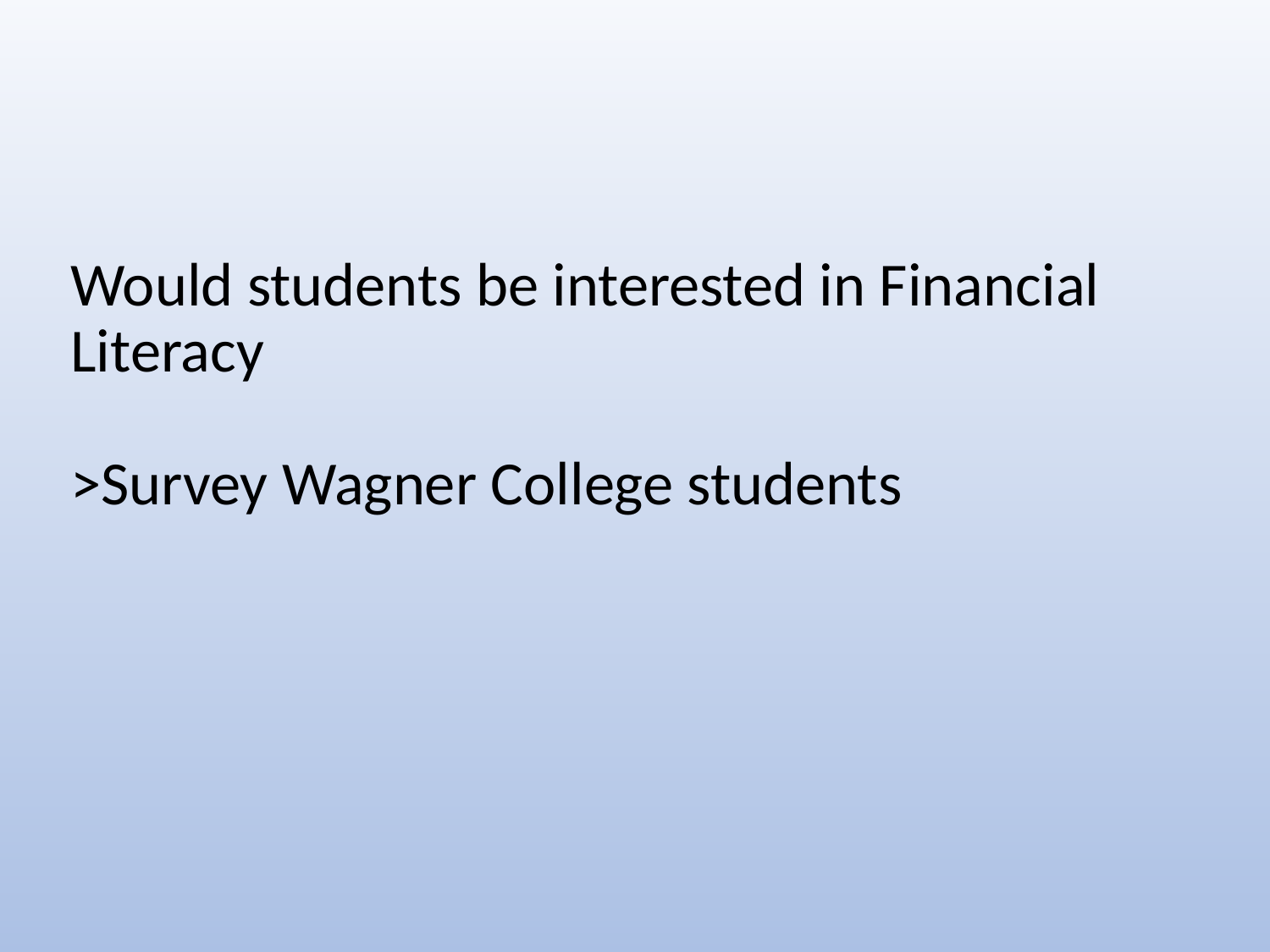

# Would students be interested in Financial Literacy >Survey Wagner College students